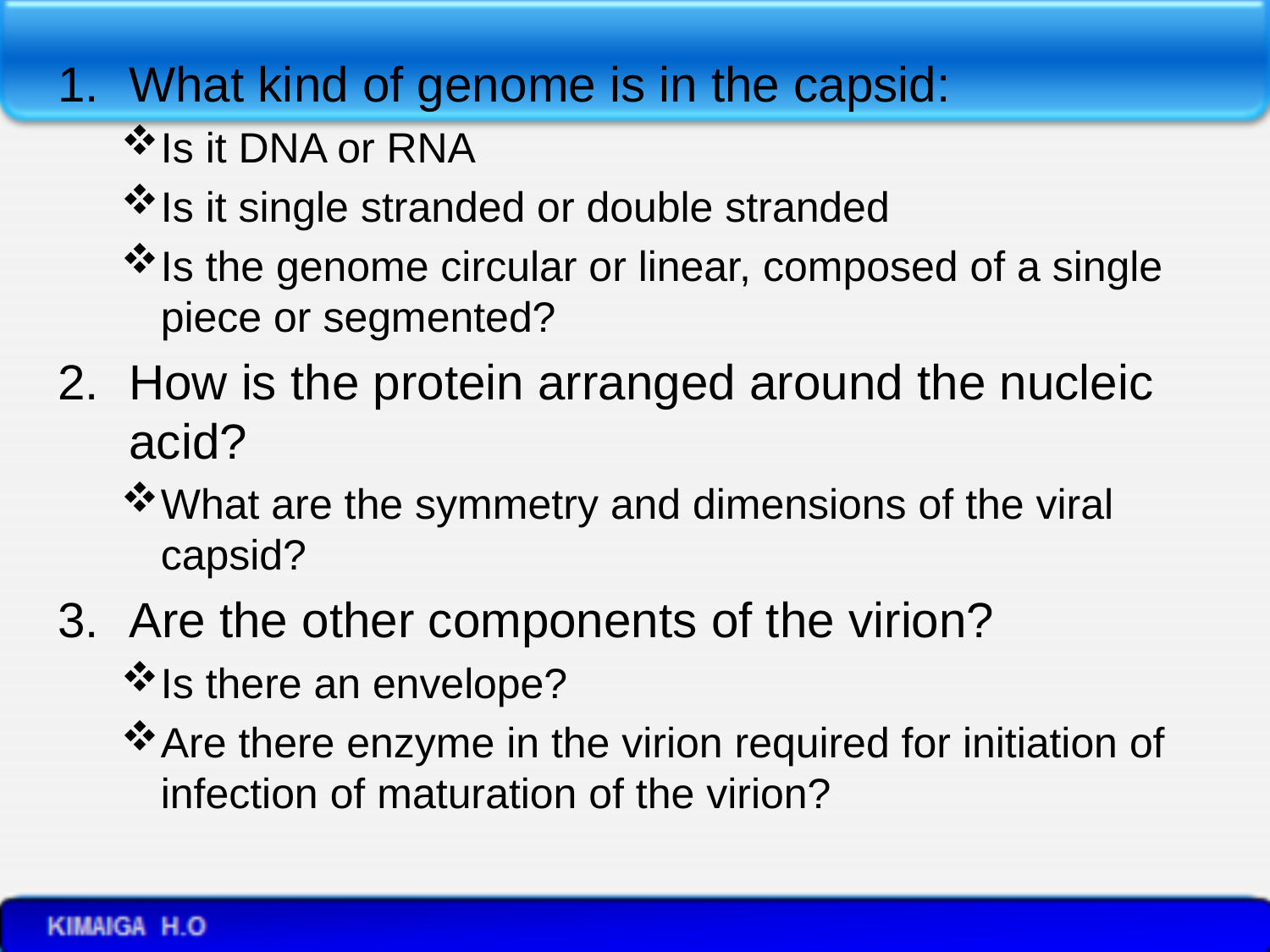

# What kind of genome is in the capsid:
Is it DNA or RNA
Is it single stranded or double stranded
Is the genome circular or linear, composed of a single piece or segmented?
How is the protein arranged around the nucleic acid?
What are the symmetry and dimensions of the viral capsid?
Are the other components of the virion?
Is there an envelope?
Are there enzyme in the virion required for initiation of infection of maturation of the virion?